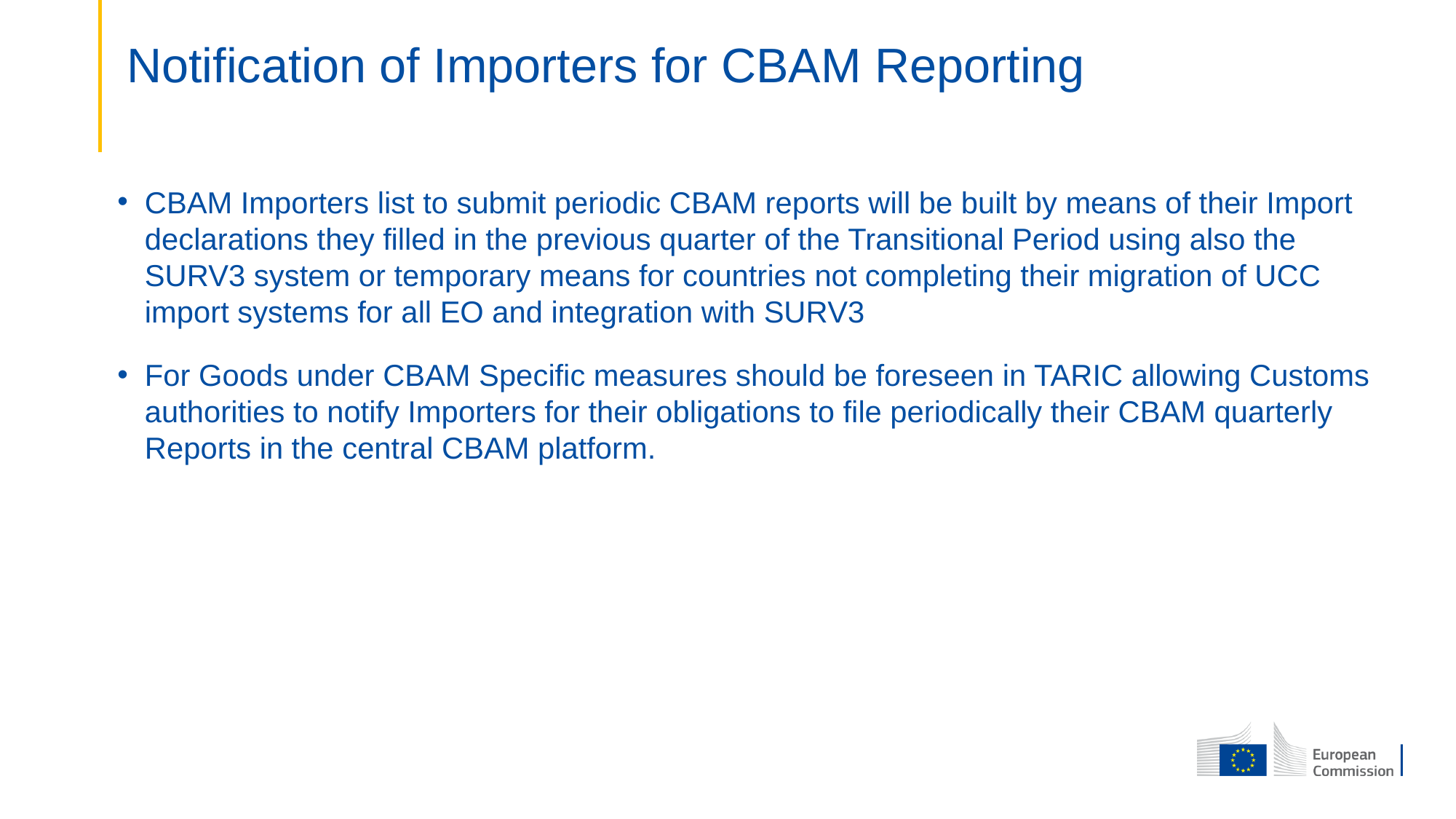

# Notification of Importers for CBAM Reporting
CBAM Importers list to submit periodic CBAM reports will be built by means of their Import declarations they filled in the previous quarter of the Transitional Period using also the SURV3 system or temporary means for countries not completing their migration of UCC import systems for all EO and integration with SURV3
For Goods under CBAM Specific measures should be foreseen in TARIC allowing Customs authorities to notify Importers for their obligations to file periodically their CBAM quarterly Reports in the central CBAM platform.